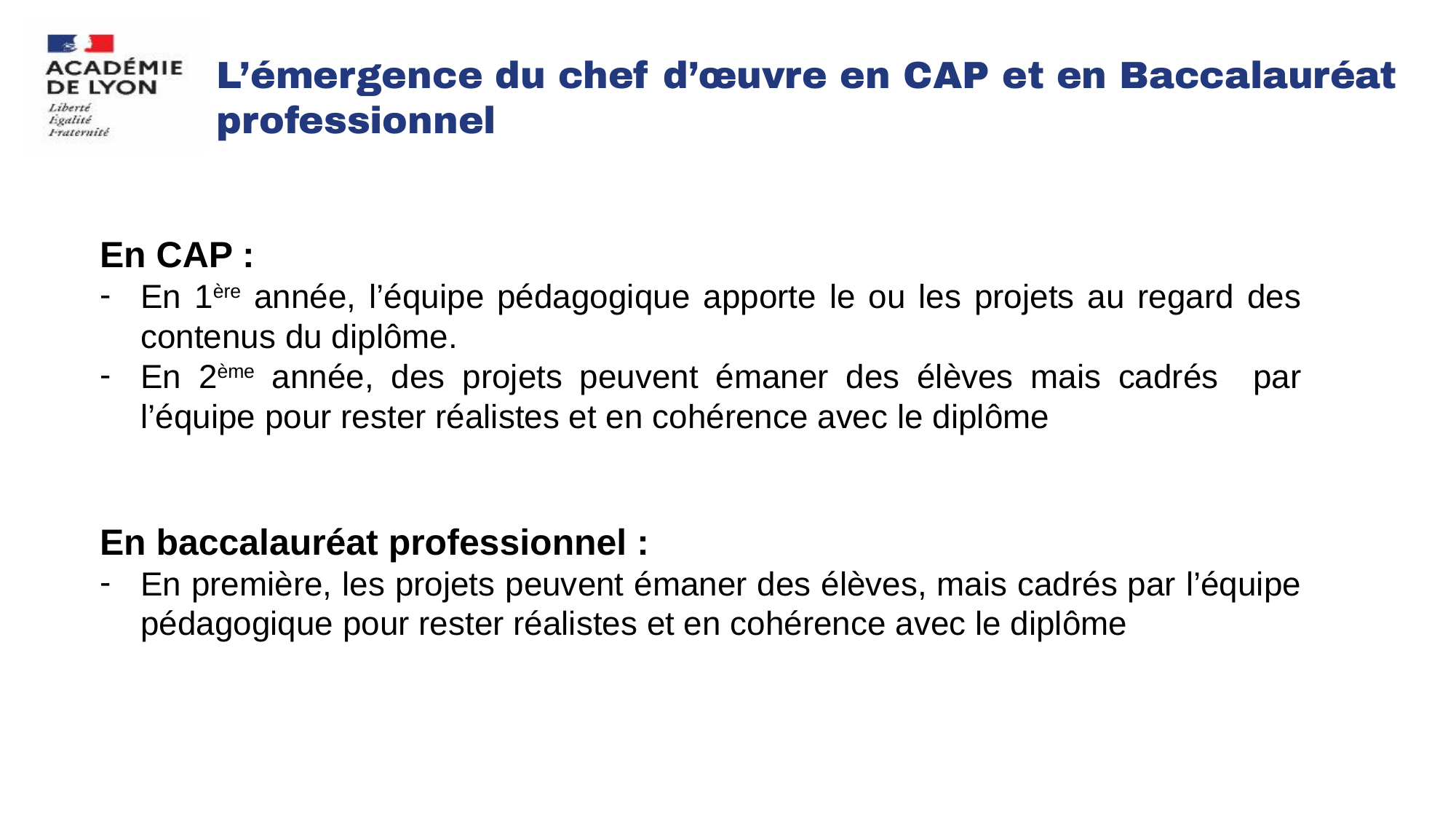

L’émergence du chef d’œuvre en CAP et en Baccalauréat professionnel
En CAP :
En 1ère année, l’équipe pédagogique apporte le ou les projets au regard des contenus du diplôme.
En 2ème année, des projets peuvent émaner des élèves mais cadrés  par l’équipe pour rester réalistes et en cohérence avec le diplôme

En baccalauréat professionnel :
En première, les projets peuvent émaner des élèves, mais cadrés par l’équipe pédagogique pour rester réalistes et en cohérence avec le diplôme